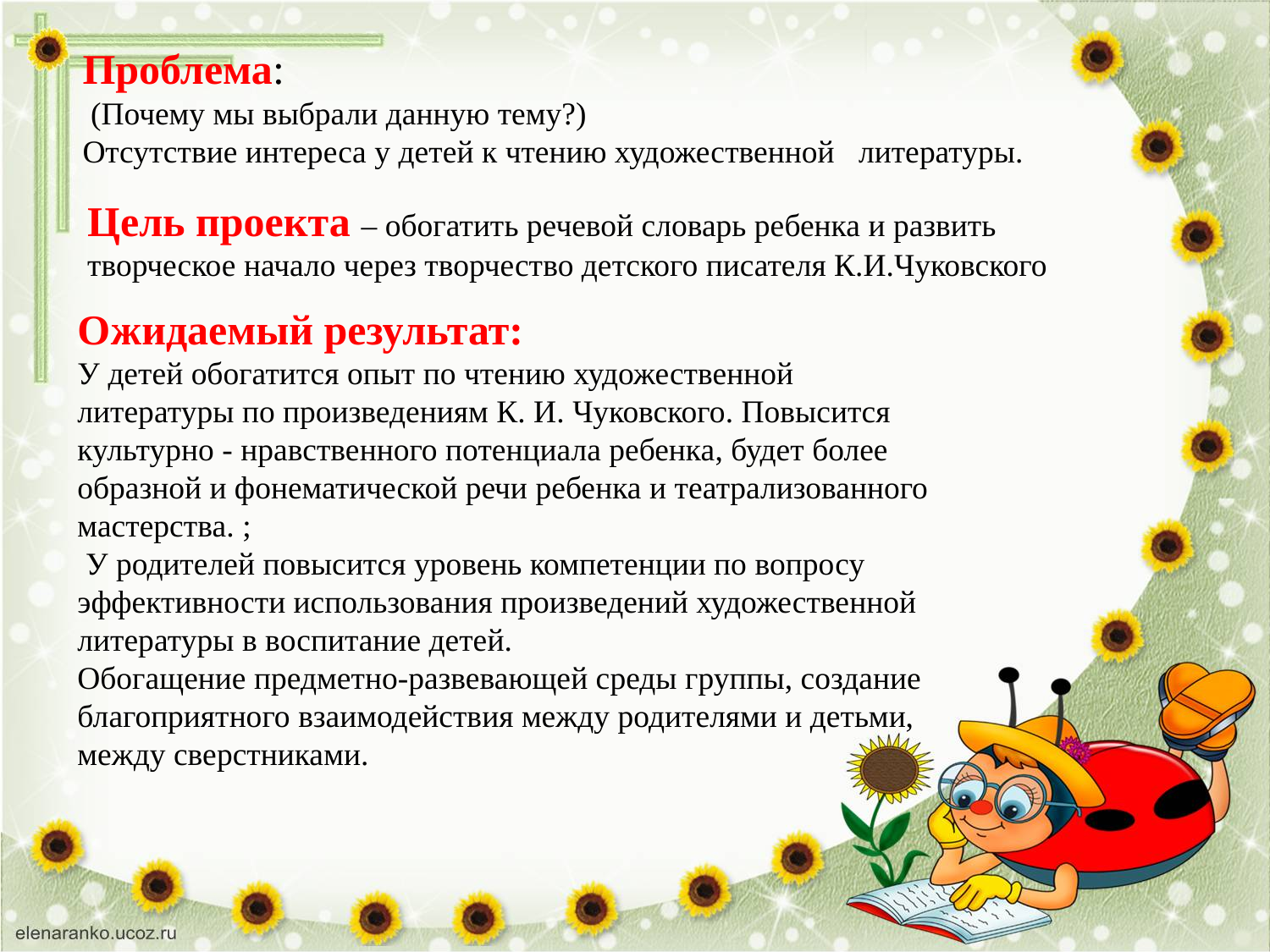

Проблема:
 (Почему мы выбрали данную тему?)
Отсутствие интереса у детей к чтению художественной   литературы.

Цель проекта – обогатить речевой словарь ребенка и развить творческое начало через творчество детского писателя К.И.Чуковского

Ожидаемый результат:
У детей обогатится опыт по чтению художественной литературы по произведениям К. И. Чуковского. Повысится  культурно - нравственного потенциала ребенка, будет более образной и фонематической речи ребенка и театрализованного мастерства. ;
 У родителей повысится уровень компетенции по вопросу эффективности использования произведений художественной литературы в воспитание детей.
Обогащение предметно-развевающей среды группы, создание благоприятного взаимодействия между родителями и детьми, между сверстниками.